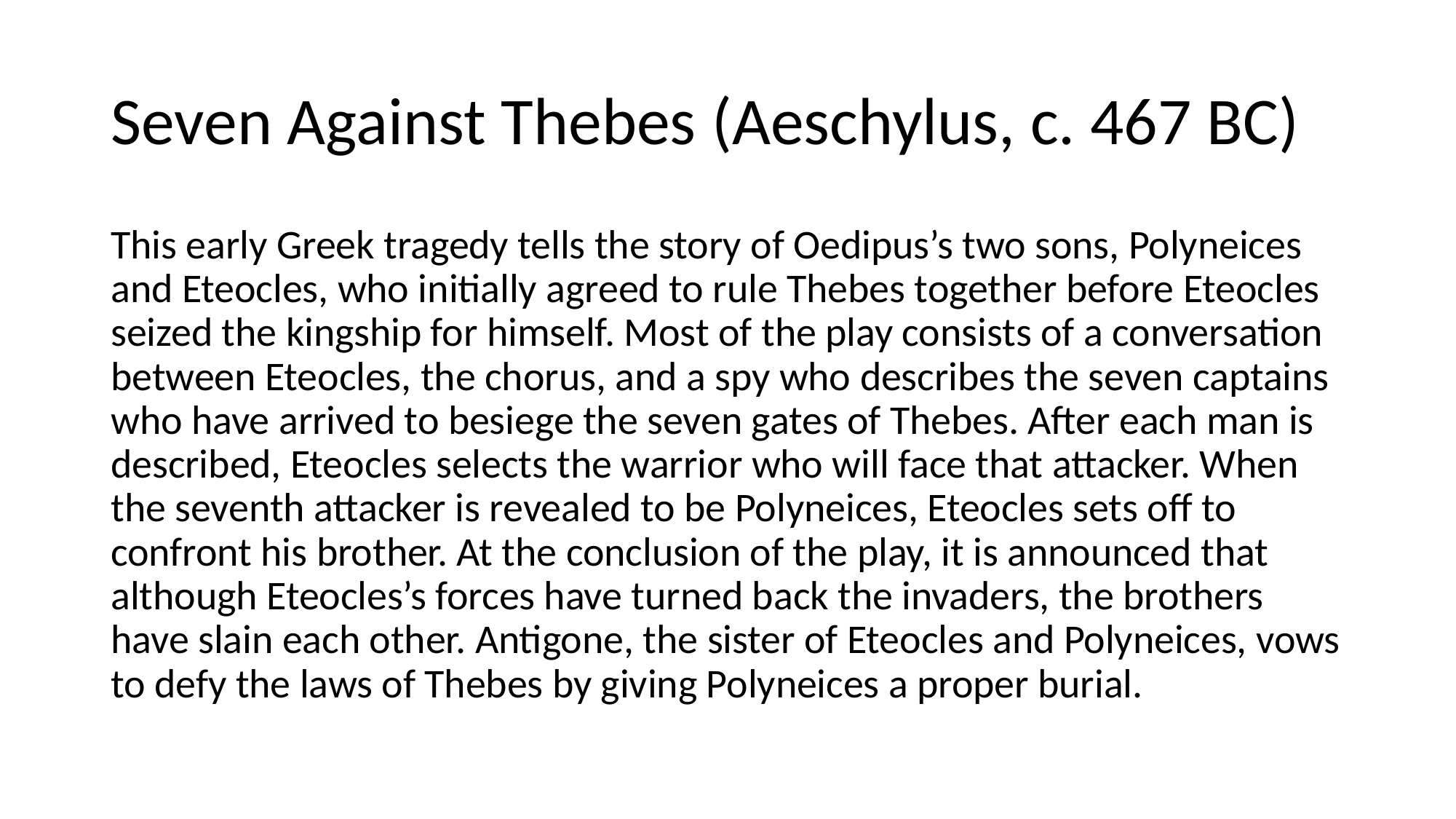

# Seven Against Thebes (Aeschylus, c. 467 BC)
This early Greek tragedy tells the story of Oedipus’s two sons, Polyneices and Eteocles, who initially agreed to rule Thebes together before Eteocles seized the kingship for himself. Most of the play consists of a conversation between Eteocles, the chorus, and a spy who describes the seven captains who have arrived to besiege the seven gates of Thebes. After each man is described, Eteocles selects the warrior who will face that attacker. When the seventh attacker is revealed to be Polyneices, Eteocles sets off to confront his brother. At the conclusion of the play, it is announced that although Eteocles’s forces have turned back the invaders, the brothers have slain each other. Antigone, the sister of Eteocles and Polyneices, vows to defy the laws of Thebes by giving Polyneices a proper burial.